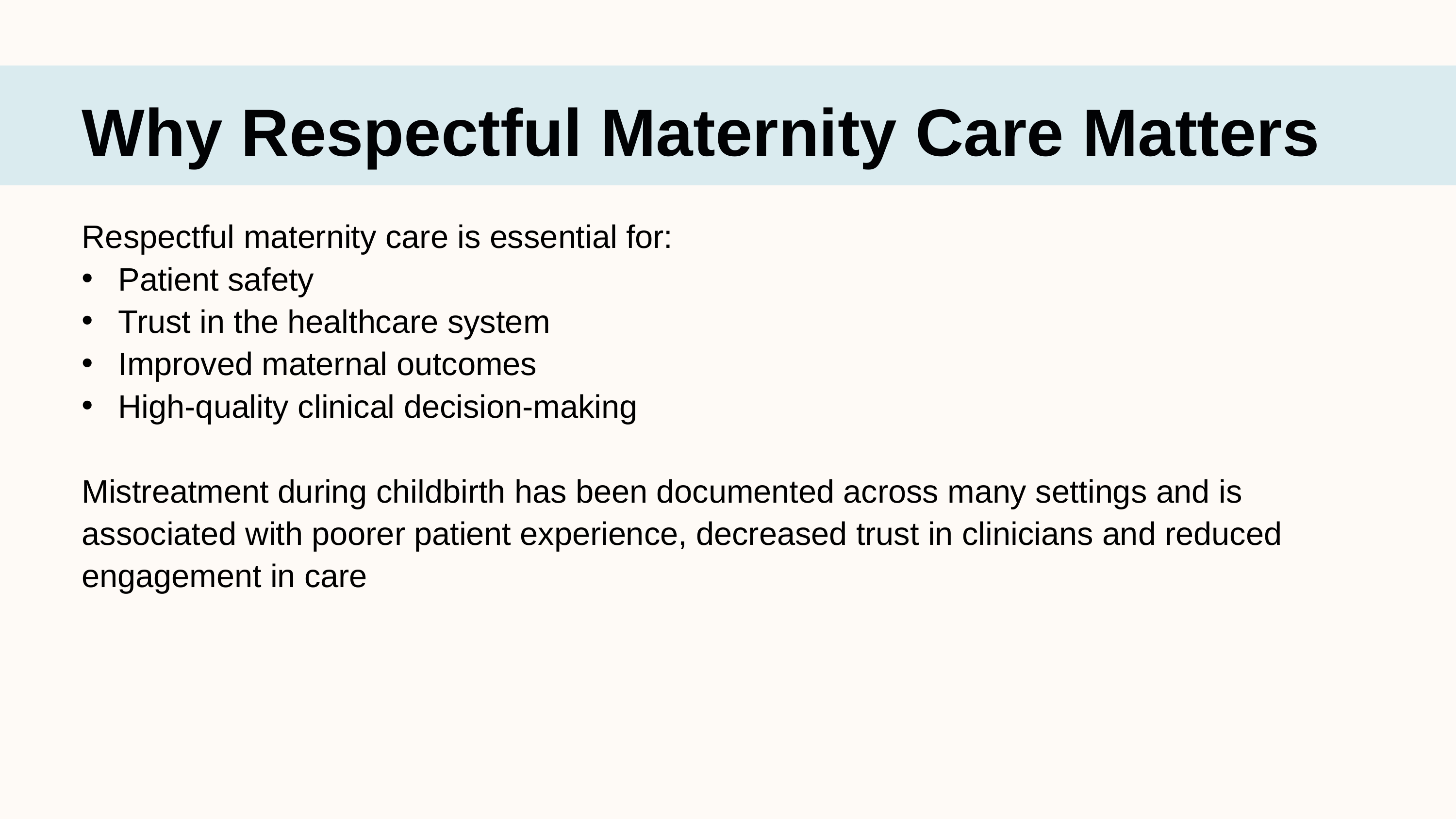

Why Respectful Maternity Care Matters
Respectful maternity care is essential for:
Patient safety
Trust in the healthcare system
Improved maternal outcomes
High-quality clinical decision-making

Mistreatment during childbirth has been documented across many settings and is associated with poorer patient experience, decreased trust in clinicians and reduced engagement in care